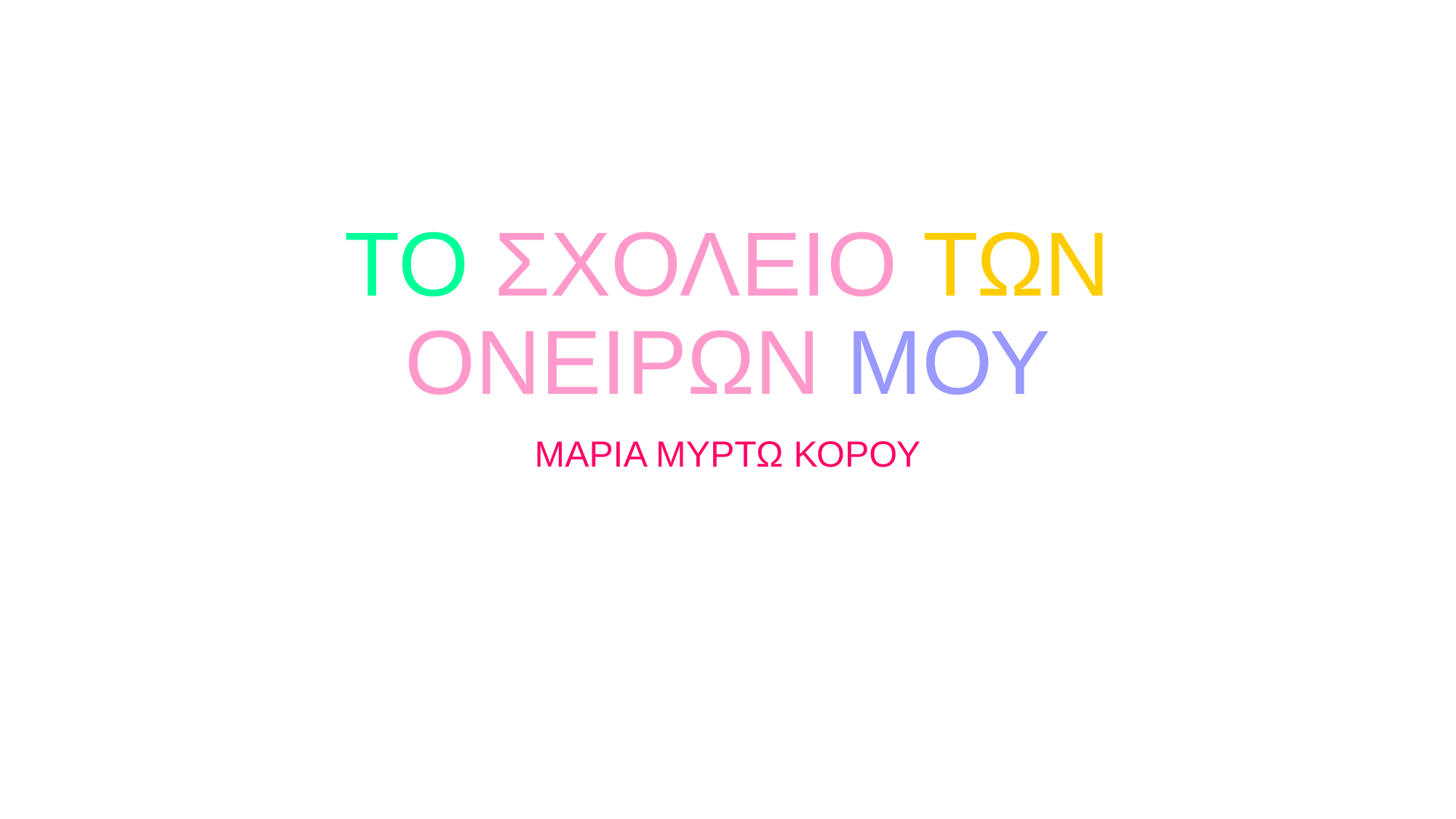

# ΤΟ ΣΧΟΛΕΙΟ ΤΩΝ ΟΝΕΙΡΩΝ ΜΟΥ
ΜΑΡΙΑ ΜΥΡΤΩ ΚΟΡΟΥ